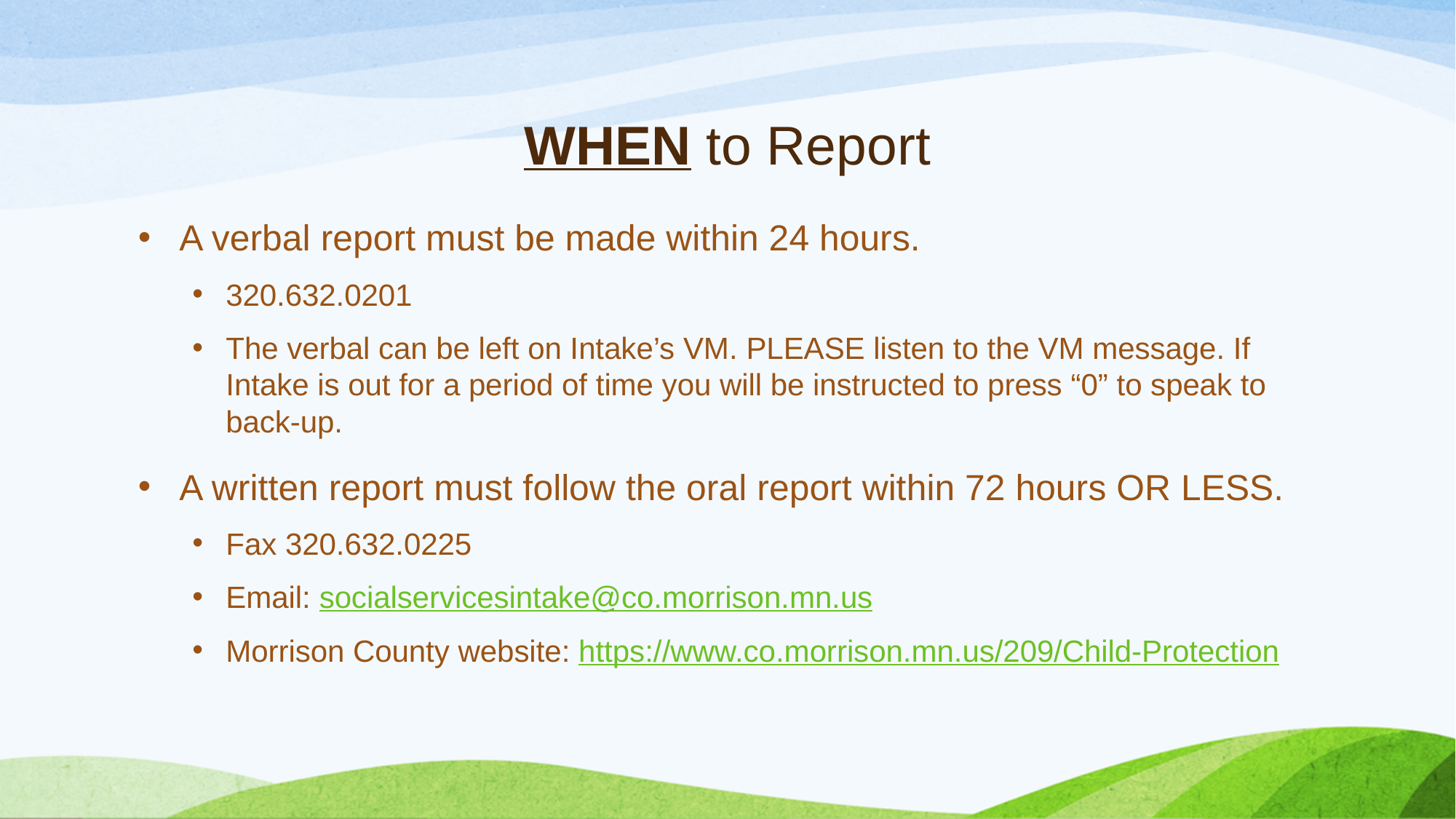

# WHEN to Report
A verbal report must be made within 24 hours.
320.632.0201
The verbal can be left on Intake’s VM. PLEASE listen to the VM message. If Intake is out for a period of time you will be instructed to press “0” to speak to back-up.
A written report must follow the oral report within 72 hours OR LESS.
Fax 320.632.0225
Email: socialservicesintake@co.morrison.mn.us
Morrison County website: https://www.co.morrison.mn.us/209/Child-Protection